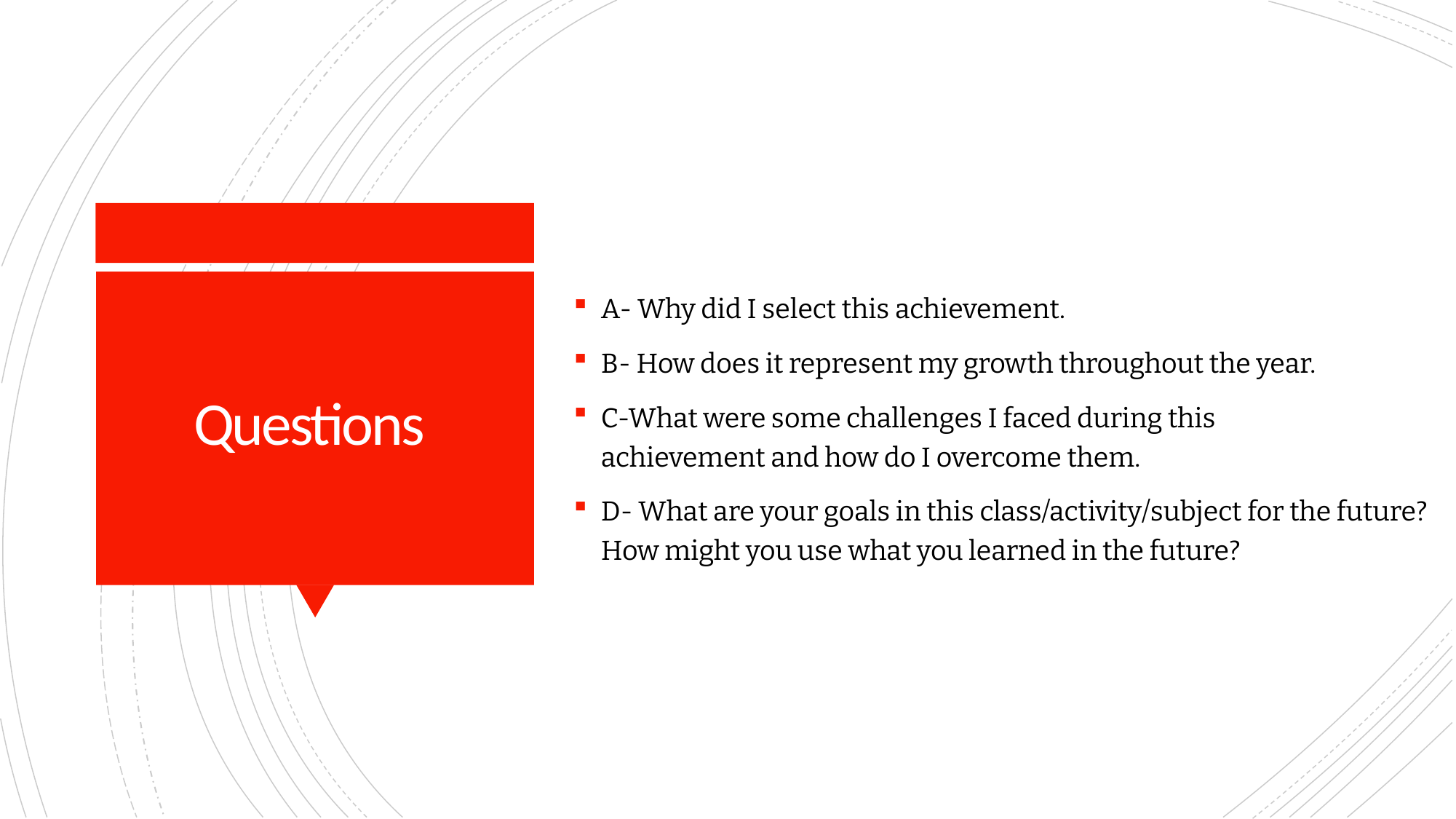

A- Why did I select this achievement.
B- How does it represent my growth throughout the year.
C-What were some challenges I faced during this achievement and how do I overcome them.
D- What are your goals in this class/activity/subject for the future? How might you use what you learned in the future?
# Questions